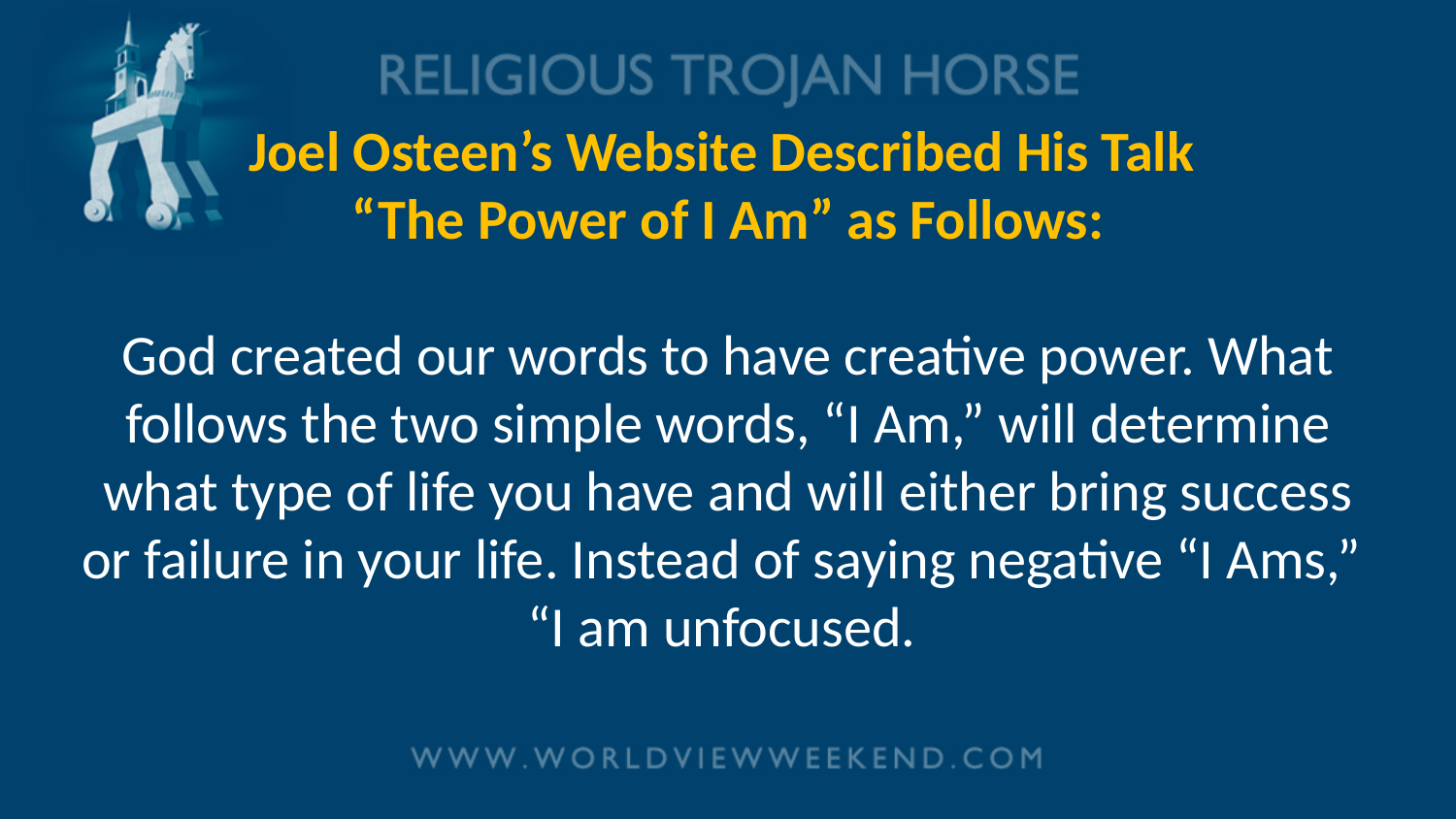

# Joel Osteen’s Website Described His Talk “The Power of I Am” as Follows: God created our words to have creative power. What follows the two simple words, “I Am,” will determine what type of life you have and will either bring success or failure in your life. Instead of saying negative “I Ams,”  “I am unfocused.